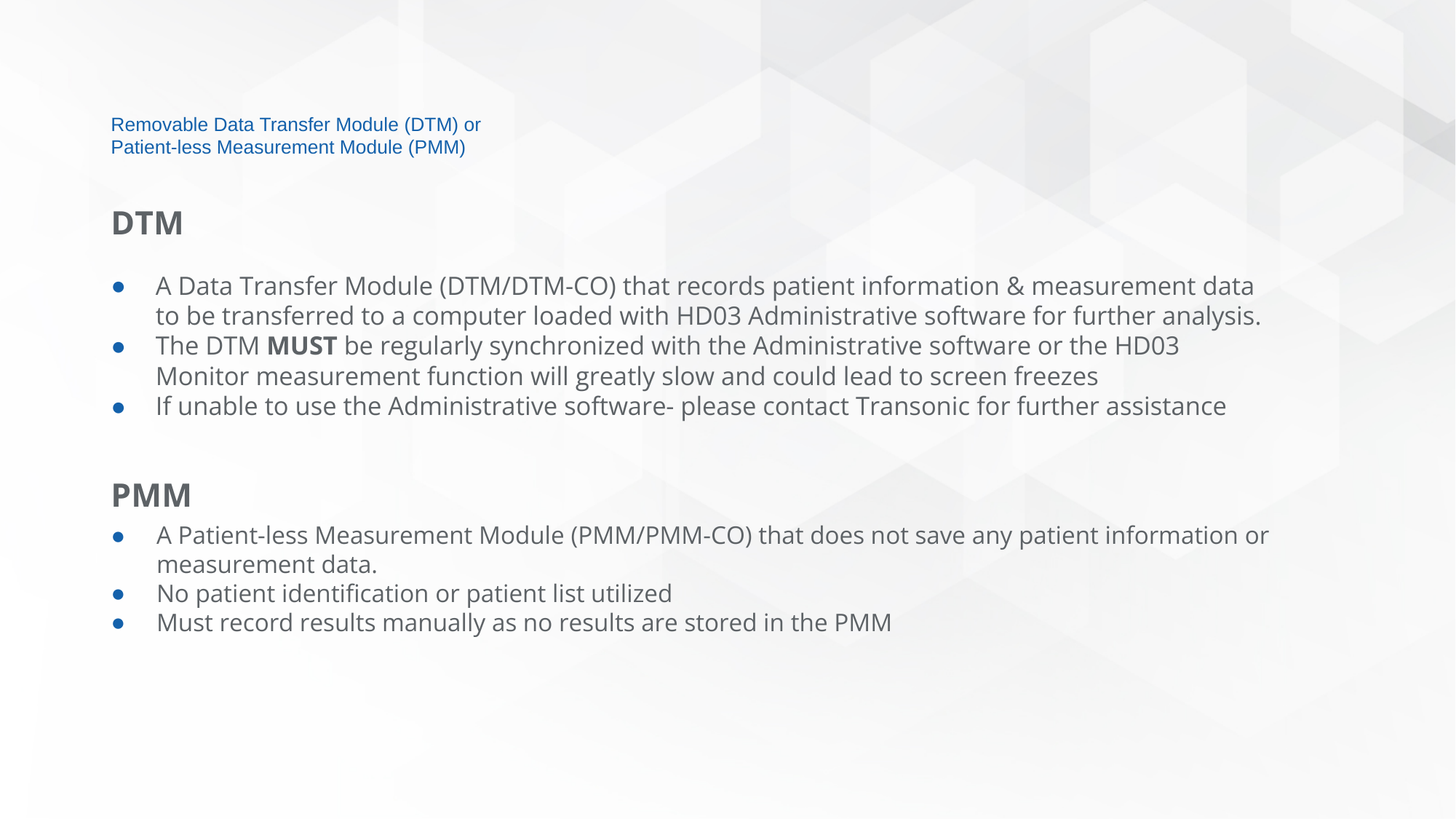

# Removable Data Transfer Module (DTM) or Patient-less Measurement Module (PMM)
DTM
A Data Transfer Module (DTM/DTM-CO) that records patient information & measurement data to be transferred to a computer loaded with HD03 Administrative software for further analysis.
The DTM MUST be regularly synchronized with the Administrative software or the HD03 Monitor measurement function will greatly slow and could lead to screen freezes
If unable to use the Administrative software- please contact Transonic for further assistance
PMM
A Patient-less Measurement Module (PMM/PMM-CO) that does not save any patient information or measurement data.
No patient identification or patient list utilized
Must record results manually as no results are stored in the PMM